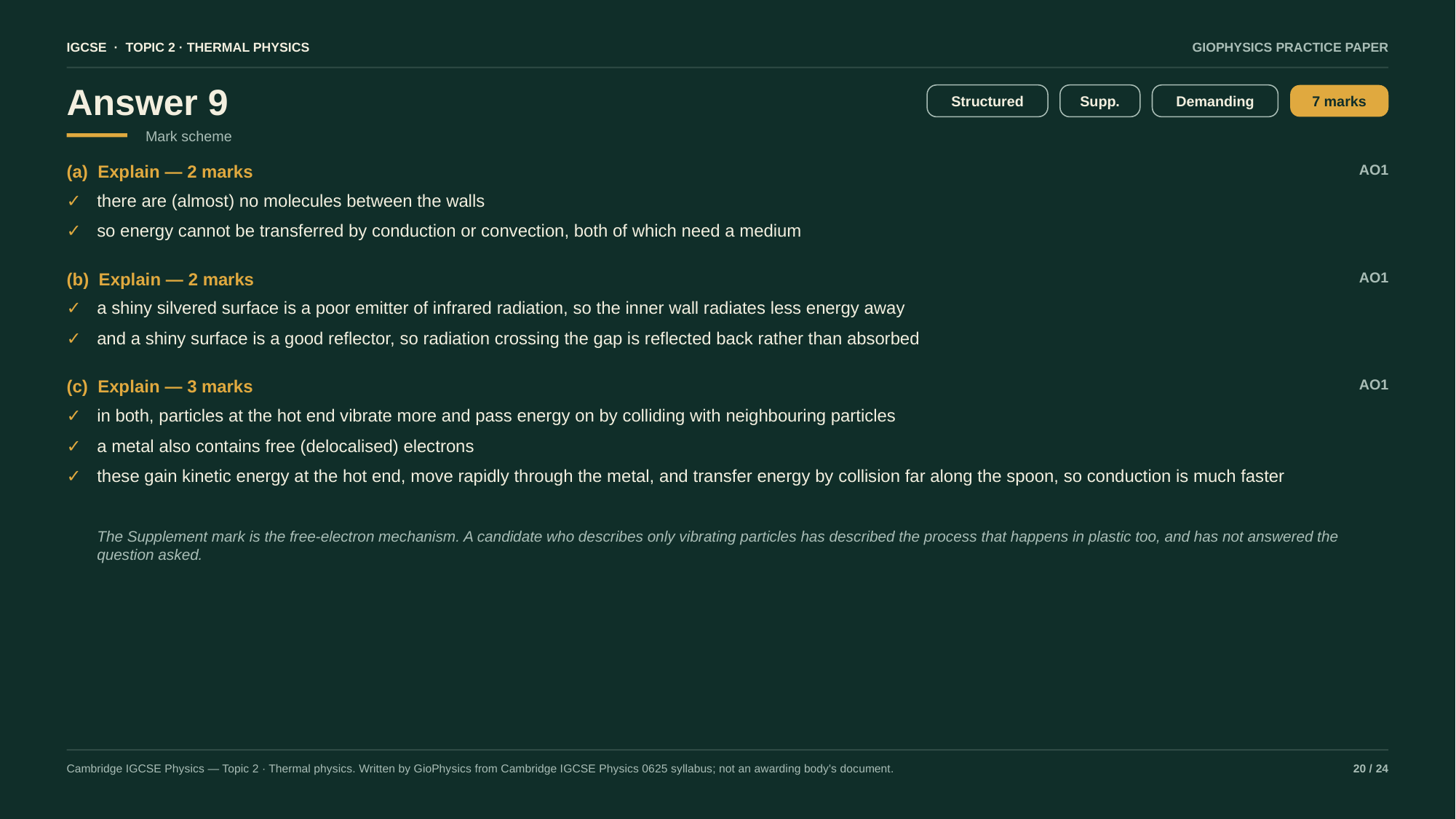

IGCSE  ·  TOPIC 2 · THERMAL PHYSICS
GIOPHYSICS PRACTICE PAPER

Answer 9

Structured

Supp.

Demanding

7 marks
Mark scheme

(a)  Explain — 2 marks
AO1
✓
there are (almost) no molecules between the walls
✓
so energy cannot be transferred by conduction or convection, both of which need a medium
(b)  Explain — 2 marks
AO1
✓
a shiny silvered surface is a poor emitter of infrared radiation, so the inner wall radiates less energy away
✓
and a shiny surface is a good reflector, so radiation crossing the gap is reflected back rather than absorbed
(c)  Explain — 3 marks
AO1
✓
in both, particles at the hot end vibrate more and pass energy on by colliding with neighbouring particles
✓
a metal also contains free (delocalised) electrons
✓
these gain kinetic energy at the hot end, move rapidly through the metal, and transfer energy by collision far along the spoon, so conduction is much faster
The Supplement mark is the free-electron mechanism. A candidate who describes only vibrating particles has described the process that happens in plastic too, and has not answered the question asked.

Cambridge IGCSE Physics — Topic 2 · Thermal physics. Written by GioPhysics from Cambridge IGCSE Physics 0625 syllabus; not an awarding body's document.
20 / 24